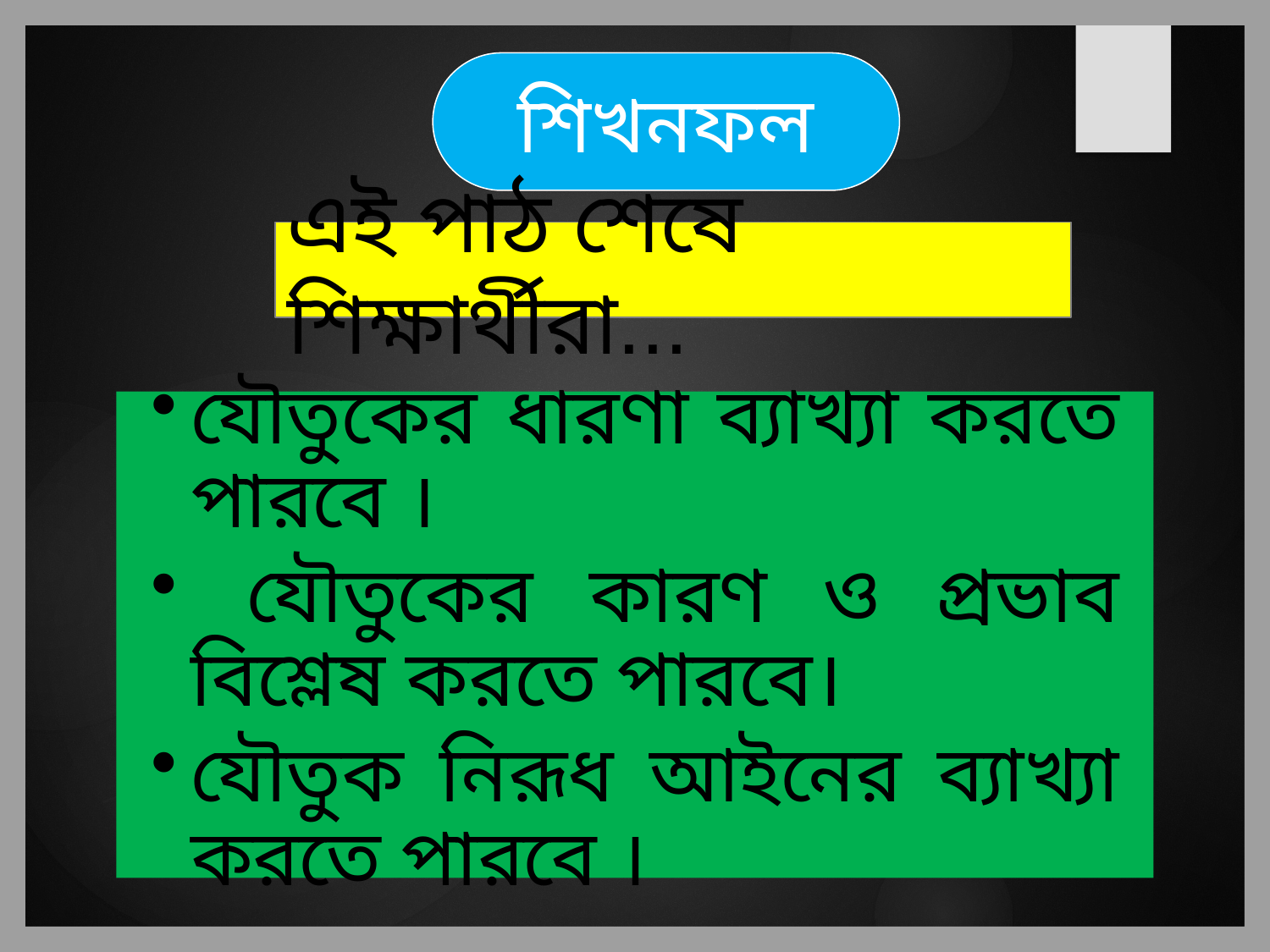

শিখনফল
এই পাঠ শেষে শিক্ষার্থীরা...

যৌতুকের ধারণা ব্যাখ্যা করতে পারবে ।
 যৌতুকের কারণ ও প্রভাব বিশ্লেষ করতে পারবে।
যৌতুক নিরূধ আইনের ব্যাখ্যা করতে পারবে ।